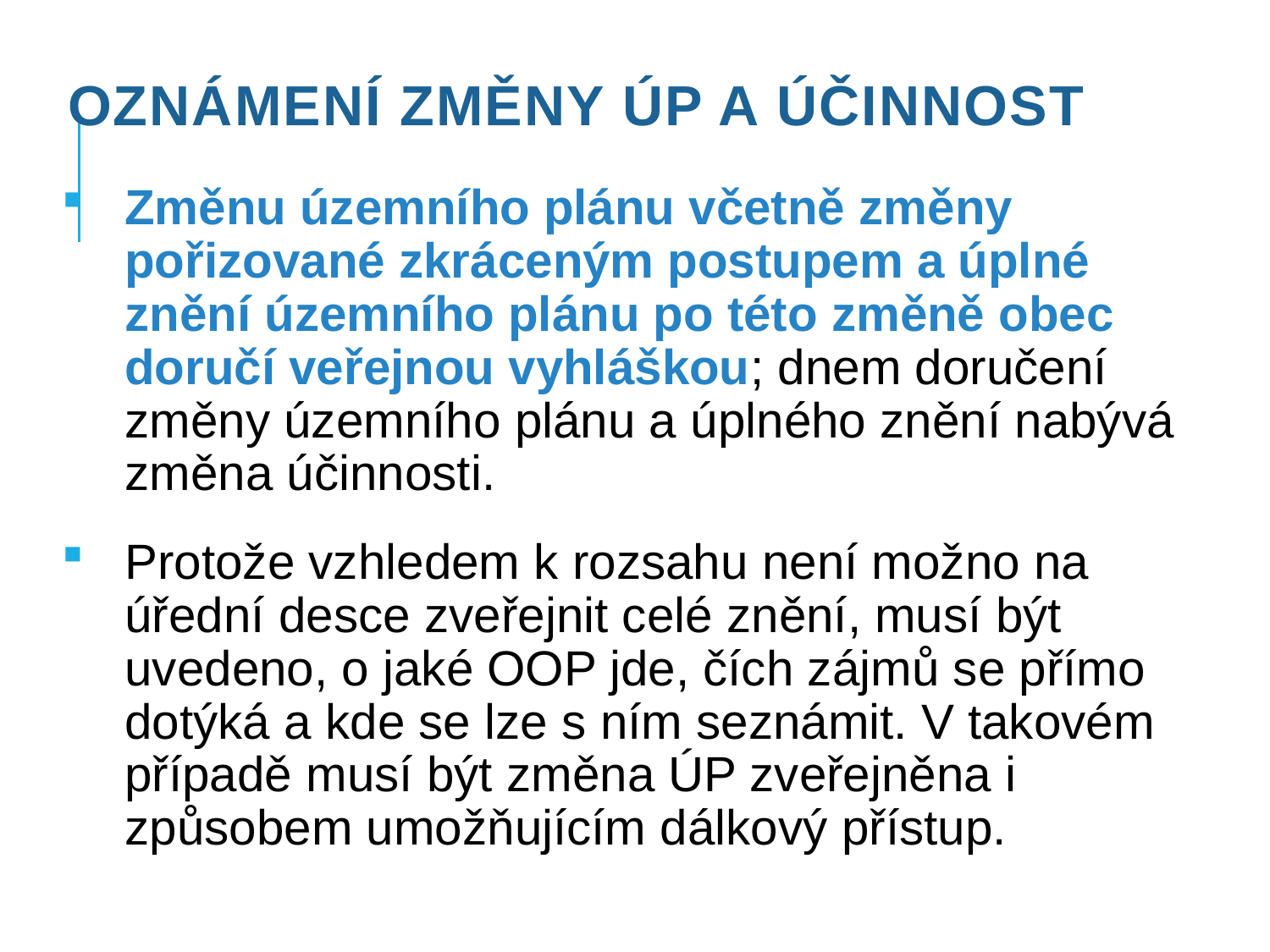

# Oznámení změny ÚP a účinnost
Změnu územního plánu včetně změny pořizované zkráceným postupem a úplné znění územního plánu po této změně obec doručí veřejnou vyhláškou; dnem doručení změny územního plánu a úplného znění nabývá změna účinnosti.
Protože vzhledem k rozsahu není možno na úřední desce zveřejnit celé znění, musí být uvedeno, o jaké OOP jde, čích zájmů se přímo dotýká a kde se lze s ním seznámit. V takovém případě musí být změna ÚP zveřejněna i způsobem umožňujícím dálkový přístup.